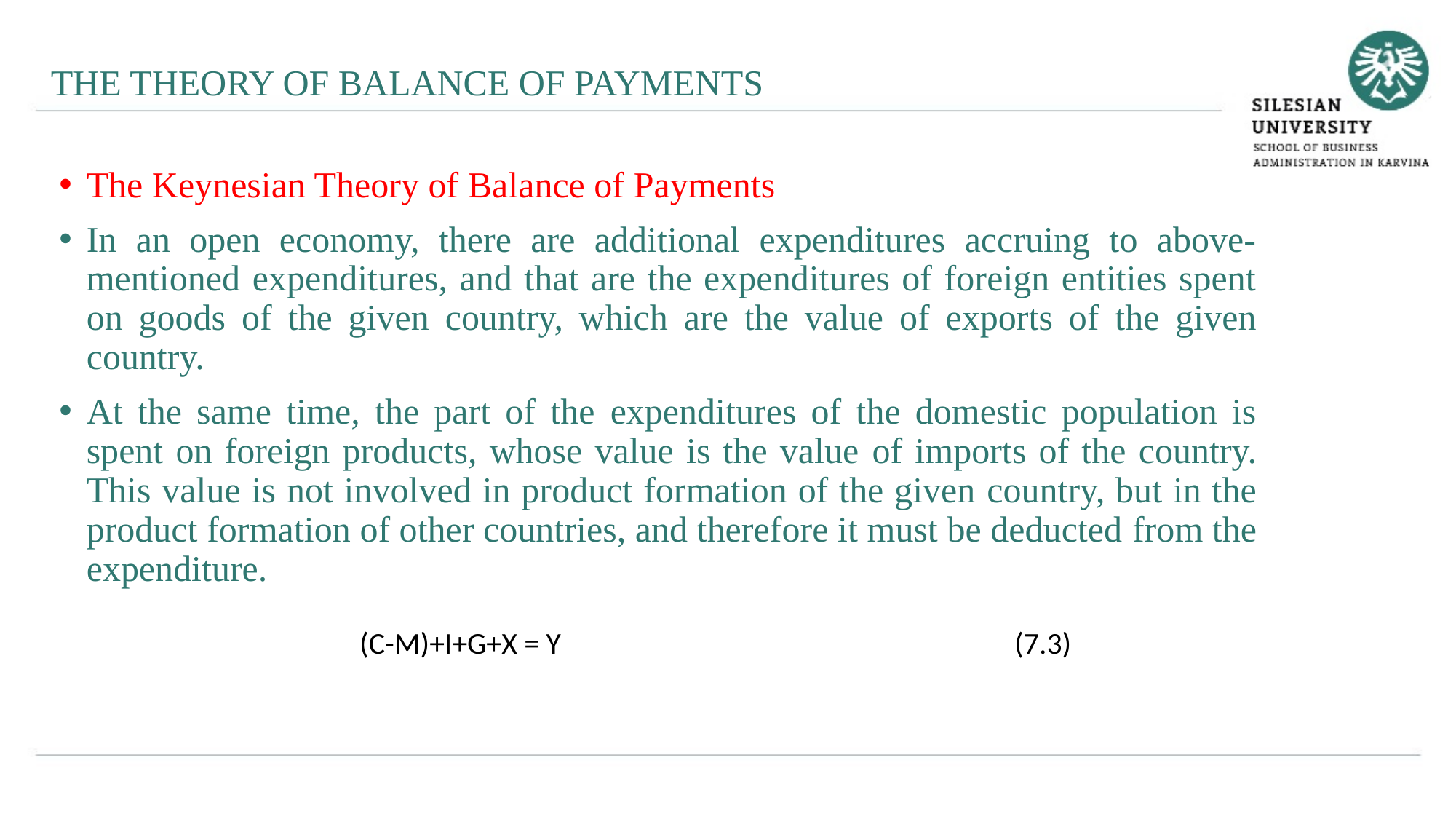

THE THEORY OF BALANCE OF PAYMENTS
The Keynesian Theory of Balance of Payments
In an open economy, there are additional expenditures accruing to above-mentioned expenditures, and that are the expenditures of foreign entities spent on goods of the given country, which are the value of exports of the given country.
At the same time, the part of the expenditures of the domestic population is spent on foreign products, whose value is the value of imports of the country. This value is not involved in product formation of the given country, but in the product formation of other countries, and therefore it must be deducted from the expenditure.
(C-M)+I+G+X = Y 					(7.3)